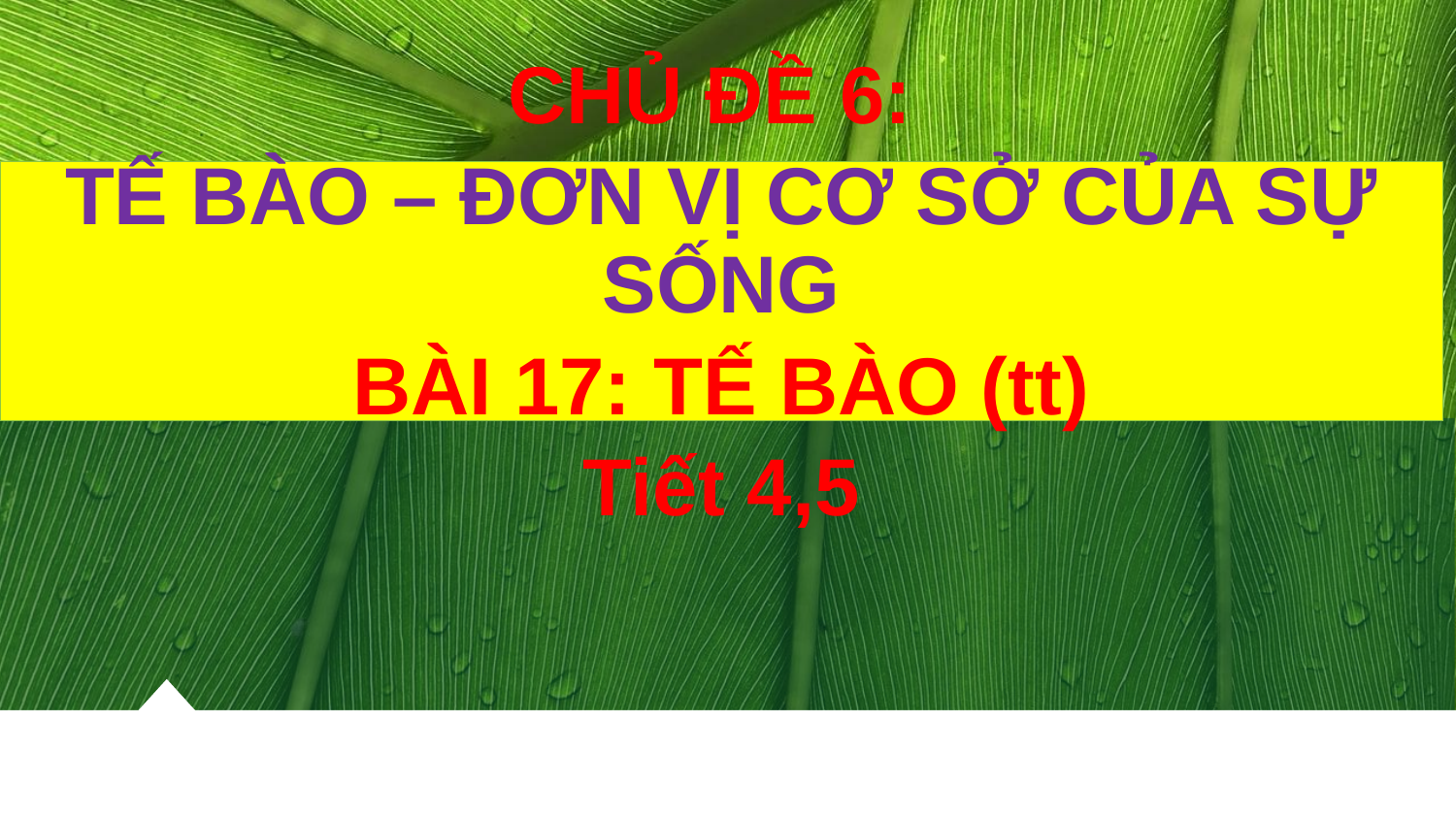

CHỦ ĐỀ 6:
TẾ BÀO – ĐƠN VỊ CƠ SỞ CỦA SỰ SỐNG
BÀI 17: TẾ BÀO (tt)
Tiết 4,5